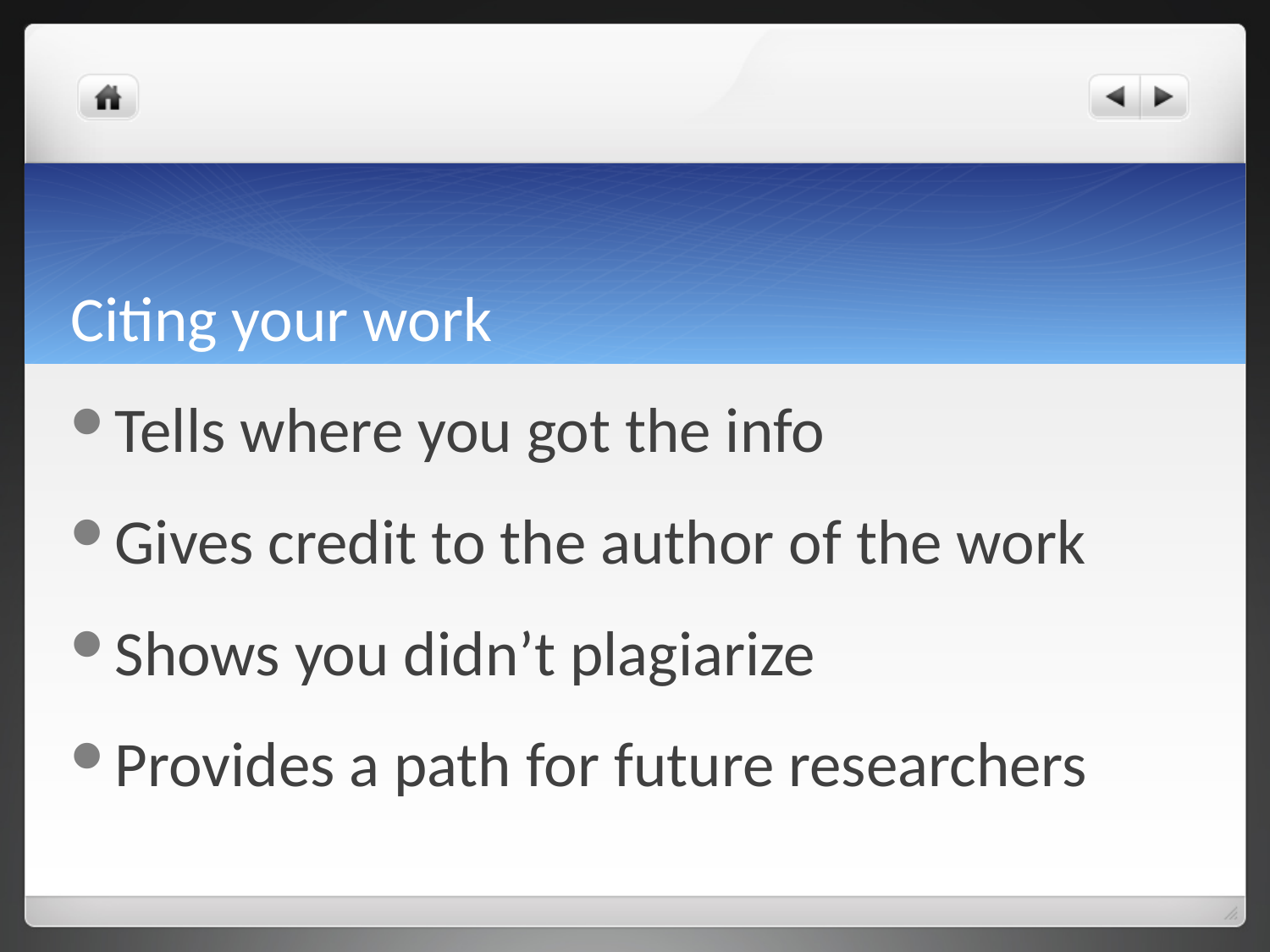

# Citing your work
Tells where you got the info
Gives credit to the author of the work
Shows you didn’t plagiarize
Provides a path for future researchers